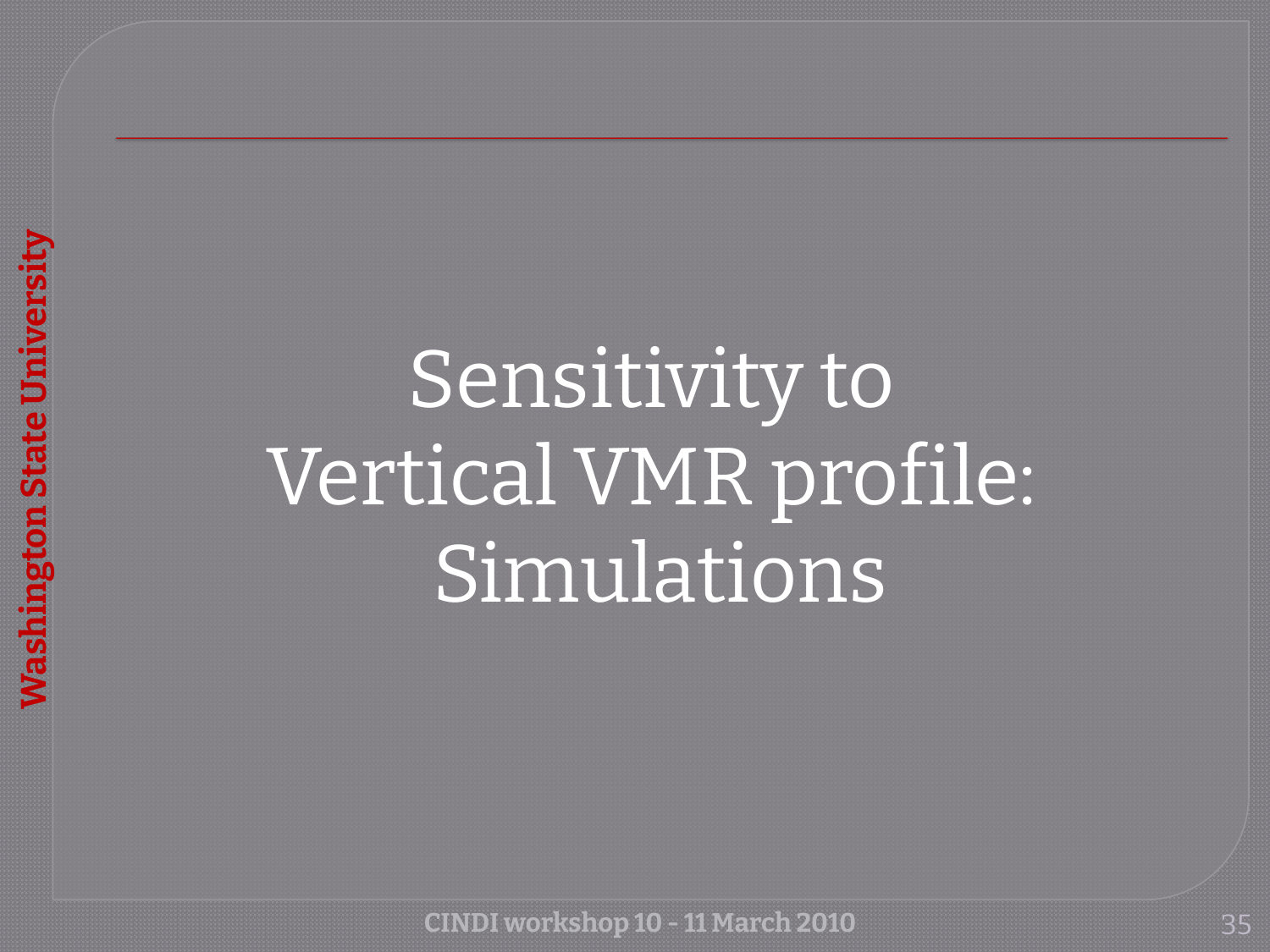

# Sensitivity to Vertical VMR profile: Simulations
CINDI workshop 10 - 11 March 2010
35